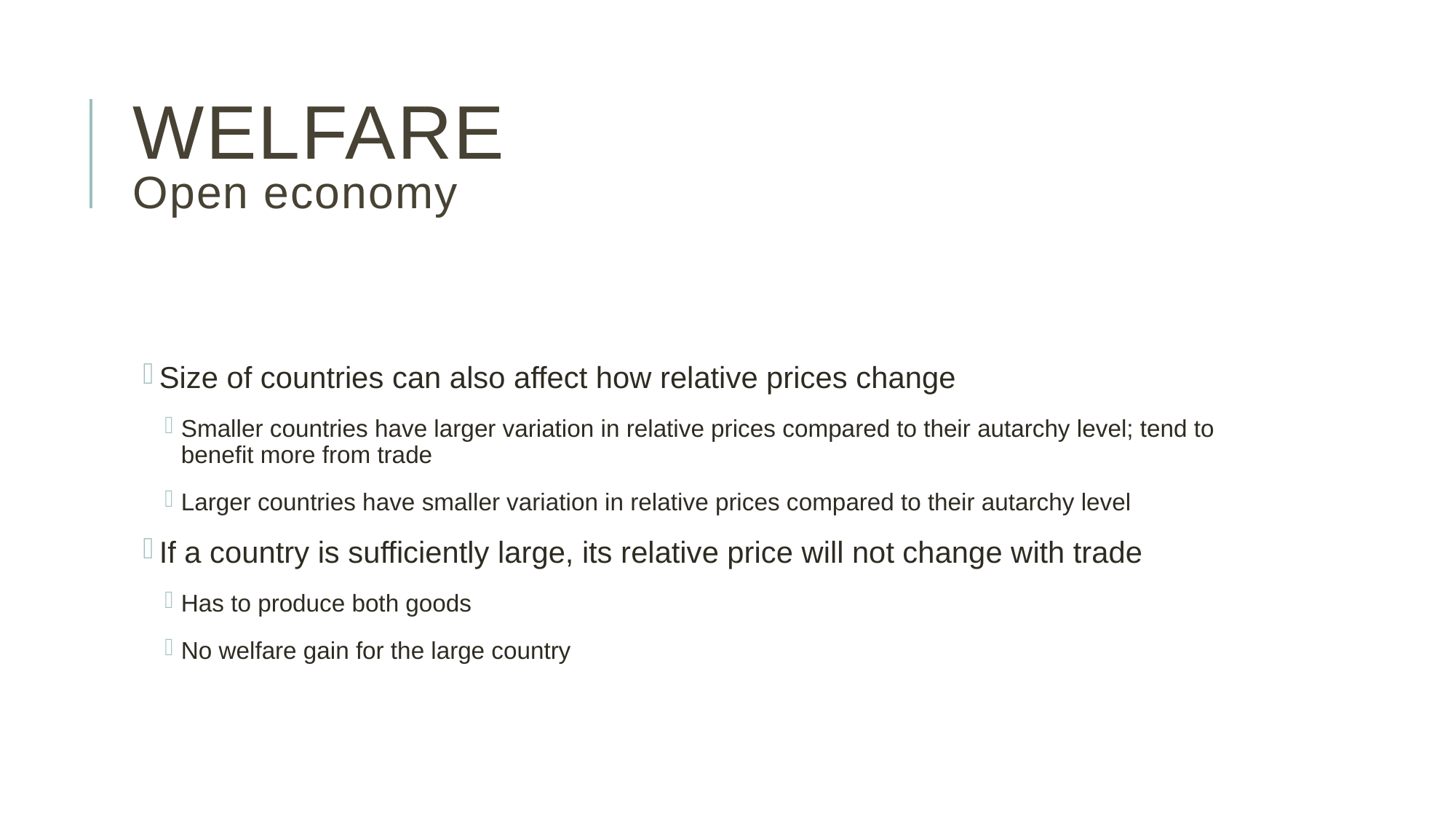

# welfare Open economy
Size of countries can also affect how relative prices change
Smaller countries have larger variation in relative prices compared to their autarchy level; tend to benefit more from trade
Larger countries have smaller variation in relative prices compared to their autarchy level
If a country is sufficiently large, its relative price will not change with trade
Has to produce both goods
No welfare gain for the large country